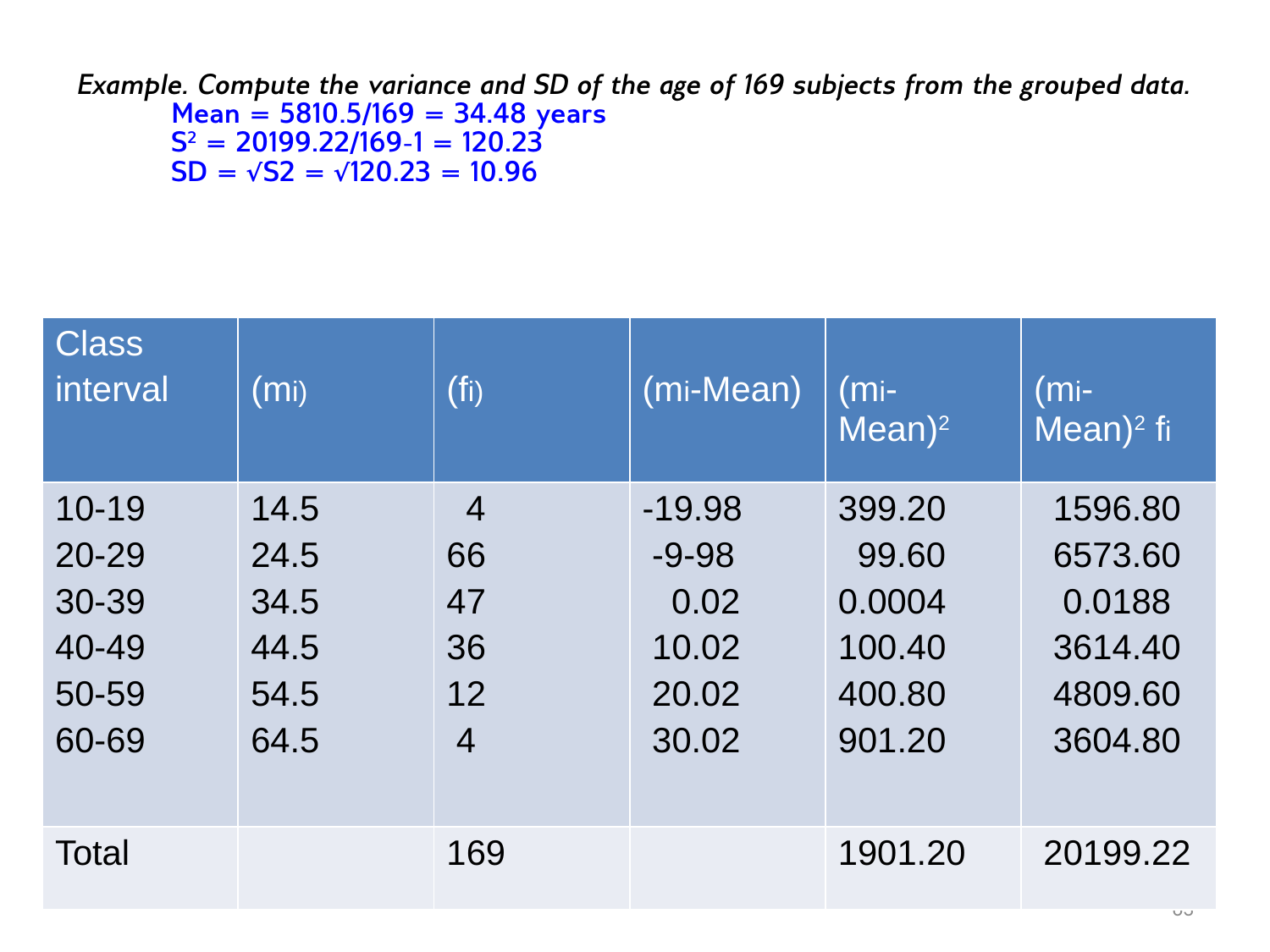

# Example. Compute the variance and SD of the age of 169 subjects from the grouped data. Mean = 5810.5/169 = 34.48 years S2 = 20199.22/169-1 = 120.23 SD = √S2 = √120.23 = 10.96
| Class interval | (mi) | (fi) | (mi-Mean) | (mi-Mean)2 | (mi-Mean)2 fi |
| --- | --- | --- | --- | --- | --- |
| 10-19 20-29 30-39 40-49 50-59 60-69 | 14.5 24.5 34.5 44.5 54.5 64.5 | 4 66 47 36 12 4 | -19.98 -9-98 0.02 10.02 20.02 30.02 | 399.20 99.60 0.0004 100.40 400.80 901.20 | 1596.80 6573.60 0.0188 3614.40 4809.60 3604.80 |
| Total |  | 169 |  | 1901.20 | 20199.22 |
63